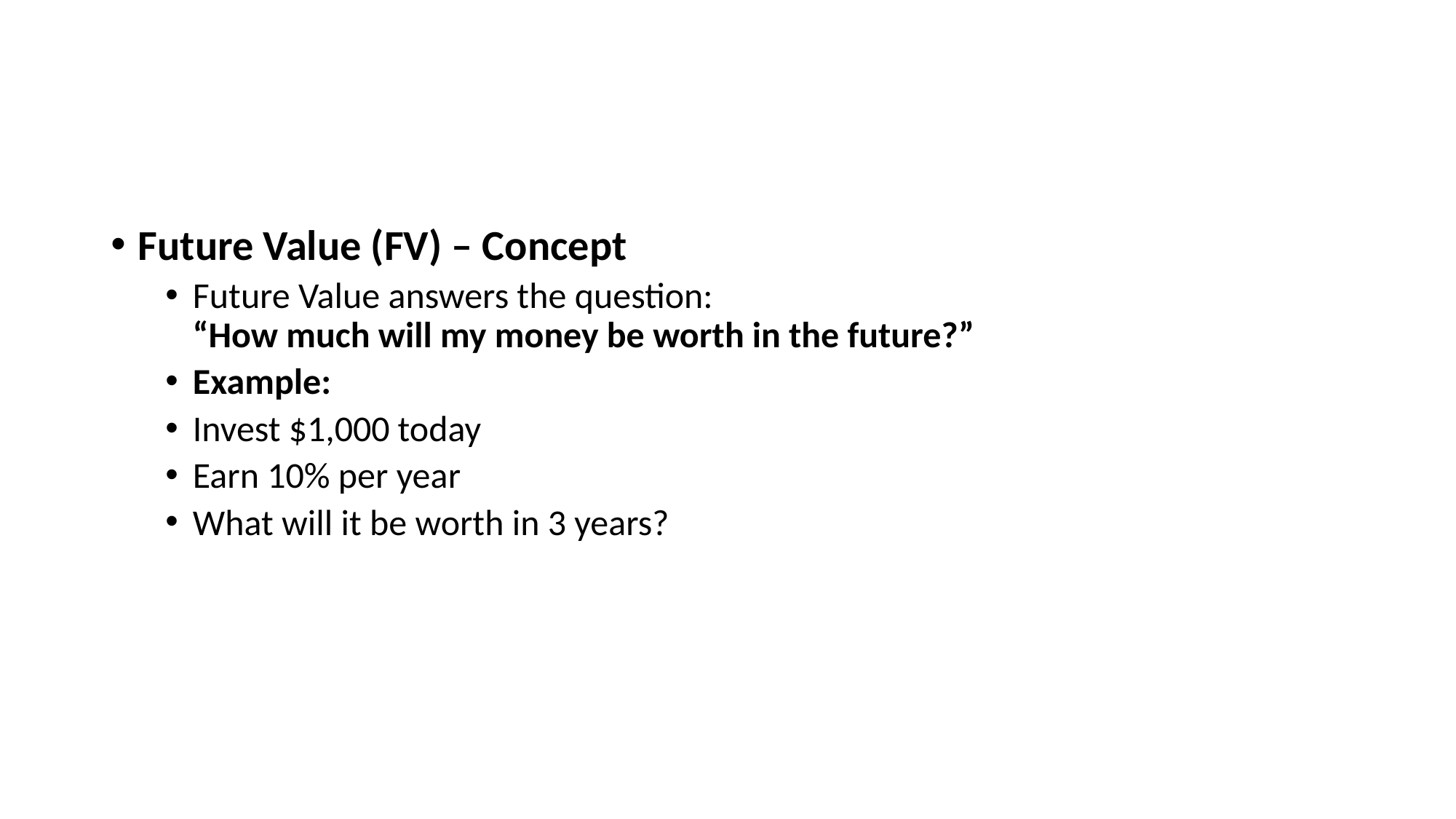

#
Future Value (FV) – Concept
Future Value answers the question:
“How much will my money be worth in the future?”
Example:
Invest $1,000 today
Earn 10% per year
What will it be worth in 3 years?